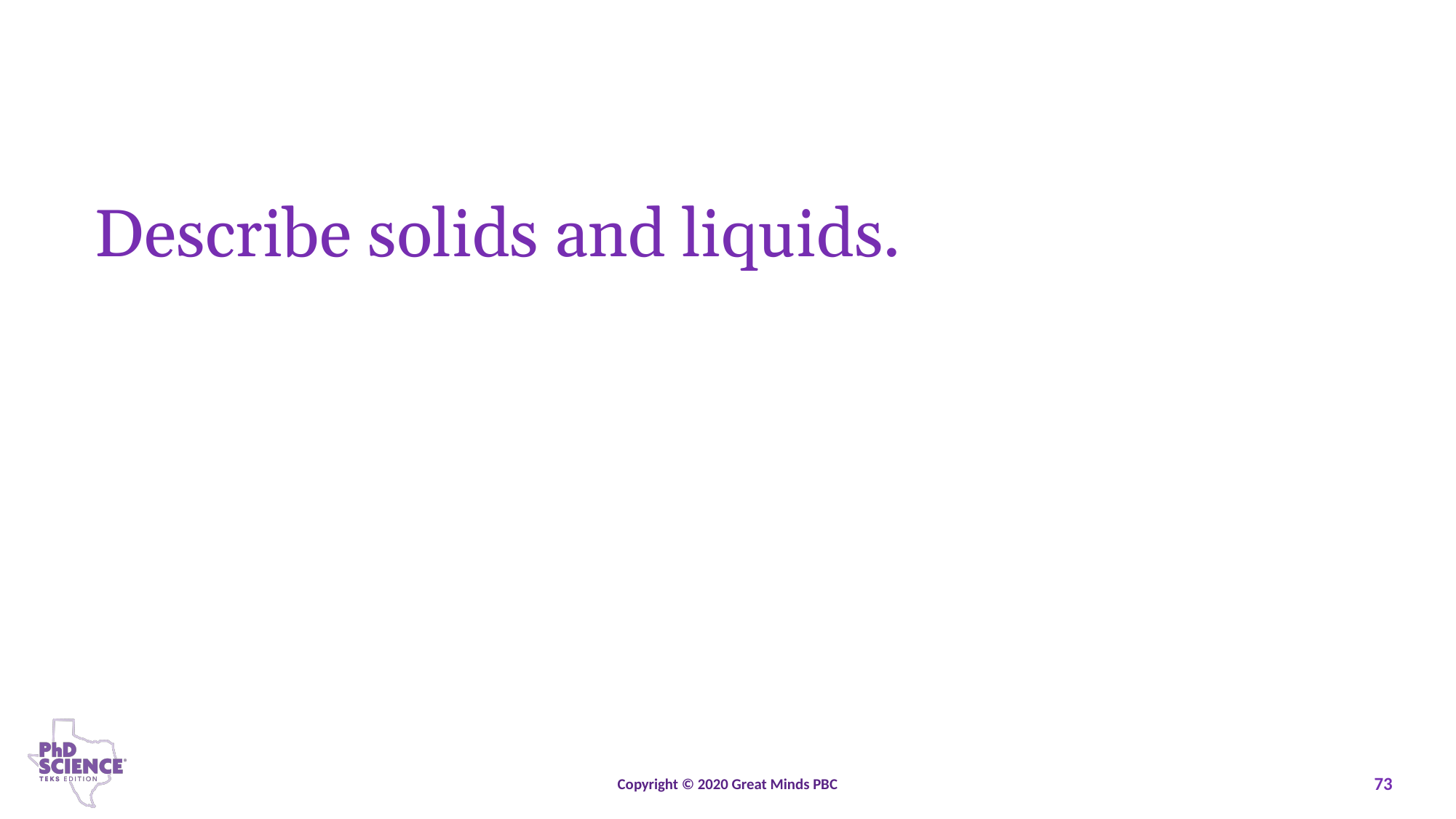

# Describe solids and liquids.
Copyright © 2020 Great Minds PBC
73